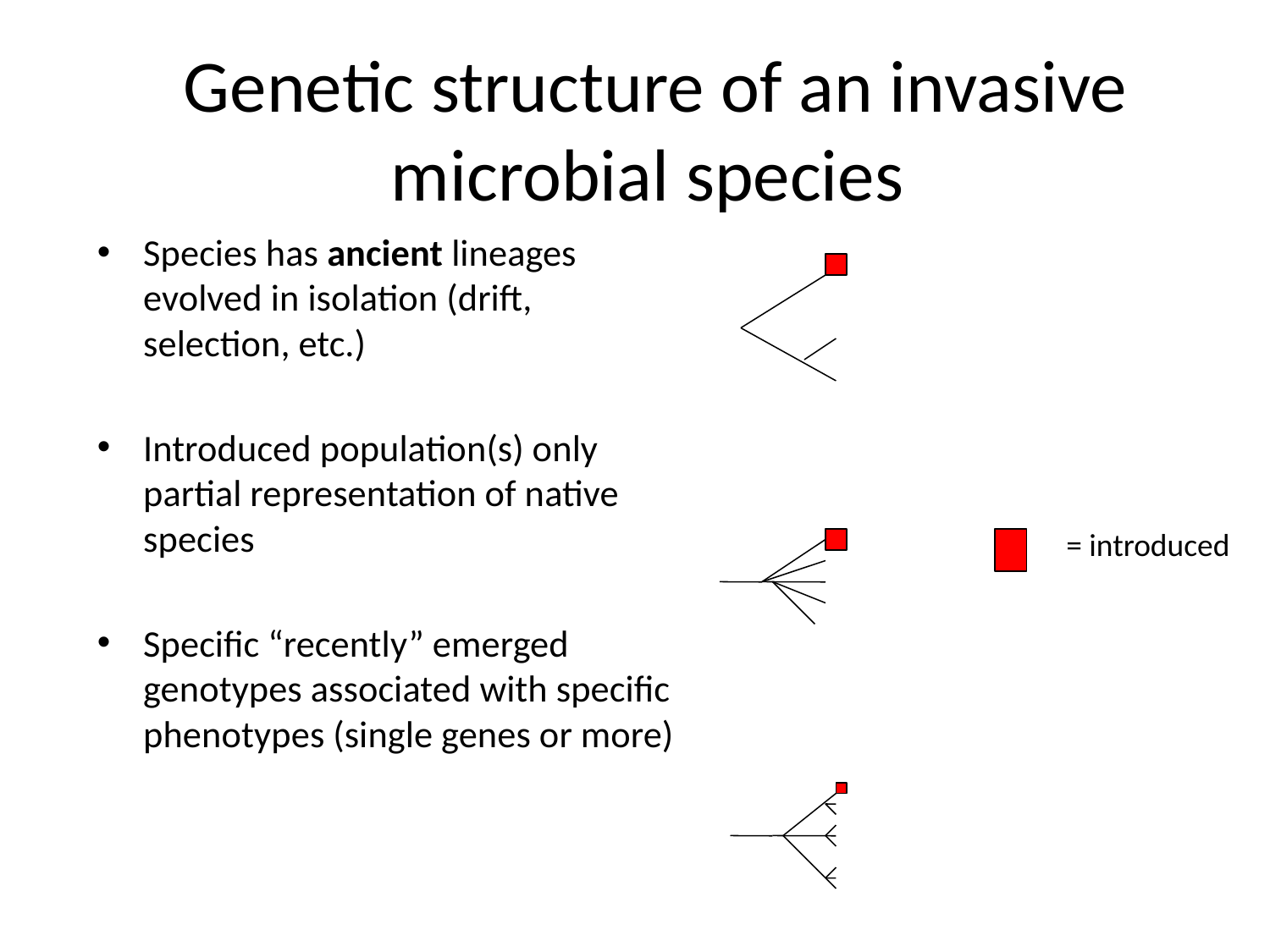

# Genetic structure of an invasive microbial species
Species has ancient lineages evolved in isolation (drift, selection, etc.)

Introduced population(s) only partial representation of native species

Specific “recently” emerged genotypes associated with specific phenotypes (single genes or more)

= introduced